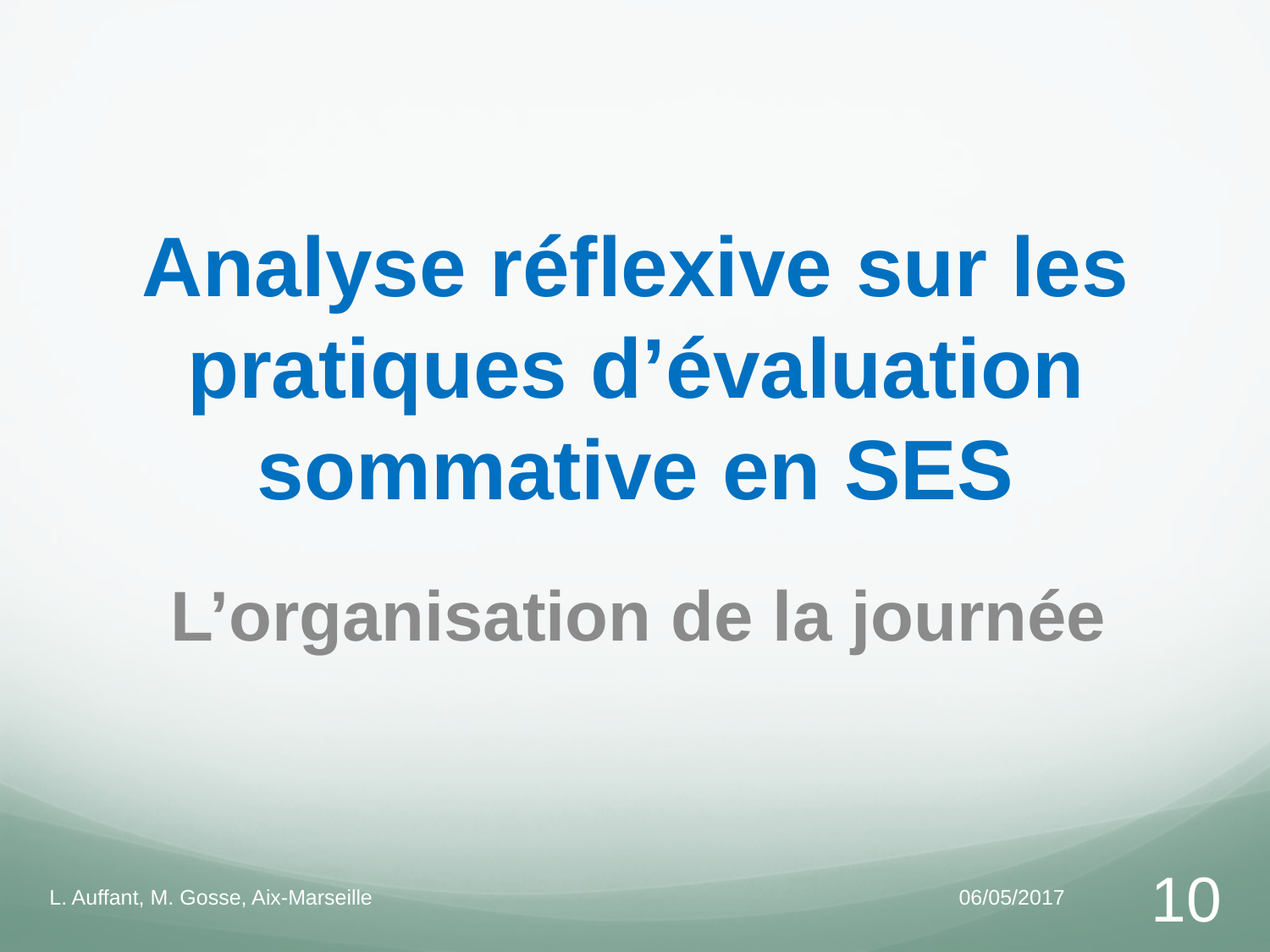

# Analyse réflexive sur les pratiques d’évaluation sommative en SES
L’organisation de la journée
L. Auffant, M. Gosse, Aix-Marseille
06/05/2017
10